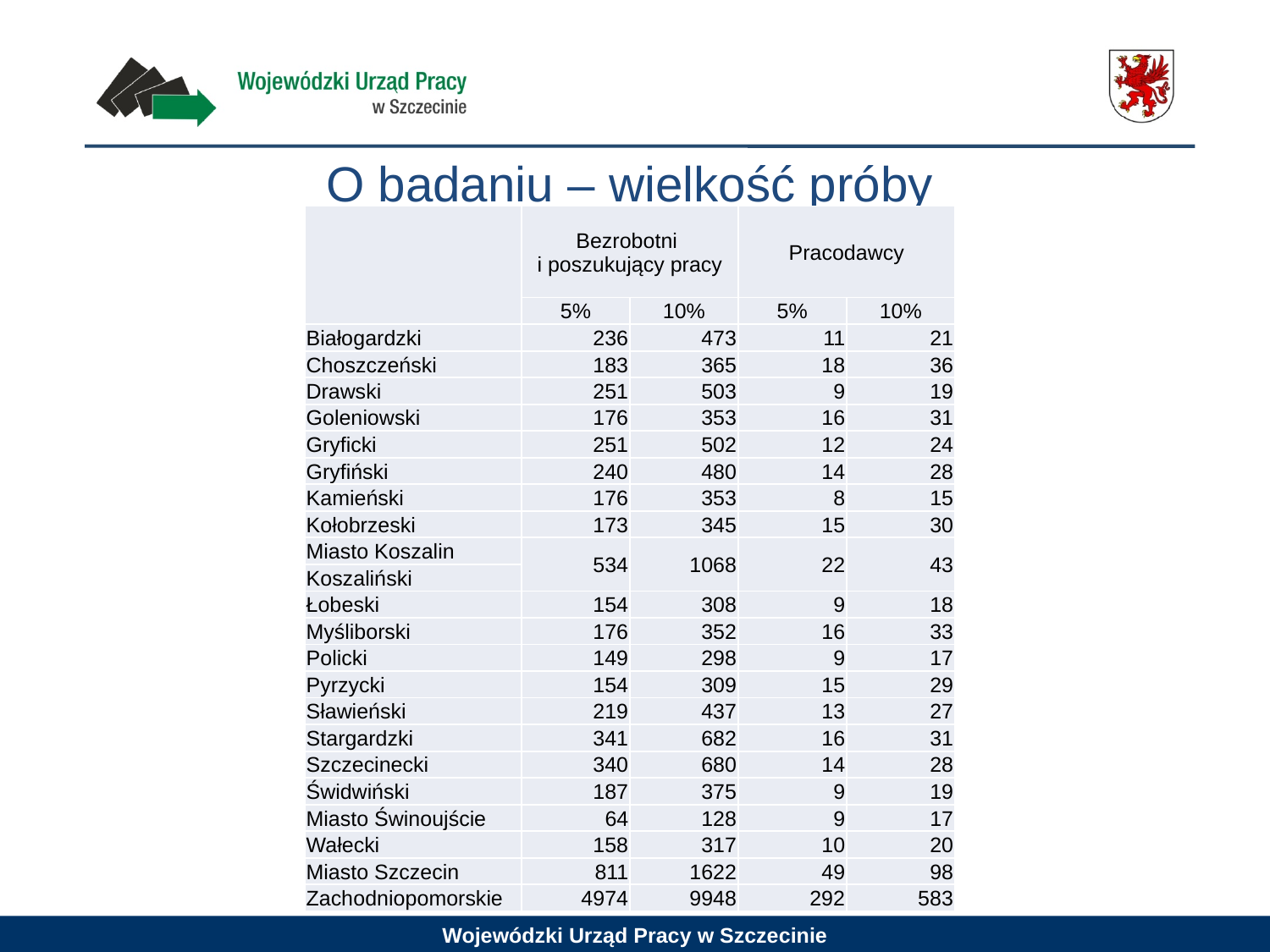

O badaniu – wielkość próby
|  | Bezrobotni i poszukujący pracy |  | Pracodawcy |  |
| --- | --- | --- | --- | --- |
|  | 5% | 10% | 5% | 10% |
| Białogardzki | 236 | 473 | 11 | 21 |
| Choszczeński | 183 | 365 | 18 | 36 |
| Drawski | 251 | 503 | 9 | 19 |
| Goleniowski | 176 | 353 | 16 | 31 |
| Gryficki | 251 | 502 | 12 | 24 |
| Gryfiński | 240 | 480 | 14 | 28 |
| Kamieński | 176 | 353 | 8 | 15 |
| Kołobrzeski | 173 | 345 | 15 | 30 |
| Miasto Koszalin | 534 | 1068 | 22 | 43 |
| Koszaliński |  |  |  |  |
| Łobeski | 154 | 308 | 9 | 18 |
| Myśliborski | 176 | 352 | 16 | 33 |
| Policki | 149 | 298 | 9 | 17 |
| Pyrzycki | 154 | 309 | 15 | 29 |
| Sławieński | 219 | 437 | 13 | 27 |
| Stargardzki | 341 | 682 | 16 | 31 |
| Szczecinecki | 340 | 680 | 14 | 28 |
| Świdwiński | 187 | 375 | 9 | 19 |
| Miasto Świnoujście | 64 | 128 | 9 | 17 |
| Wałecki | 158 | 317 | 10 | 20 |
| Miasto Szczecin | 811 | 1622 | 49 | 98 |
| Zachodniopomorskie | 4974 | 9948 | 292 | 583 |